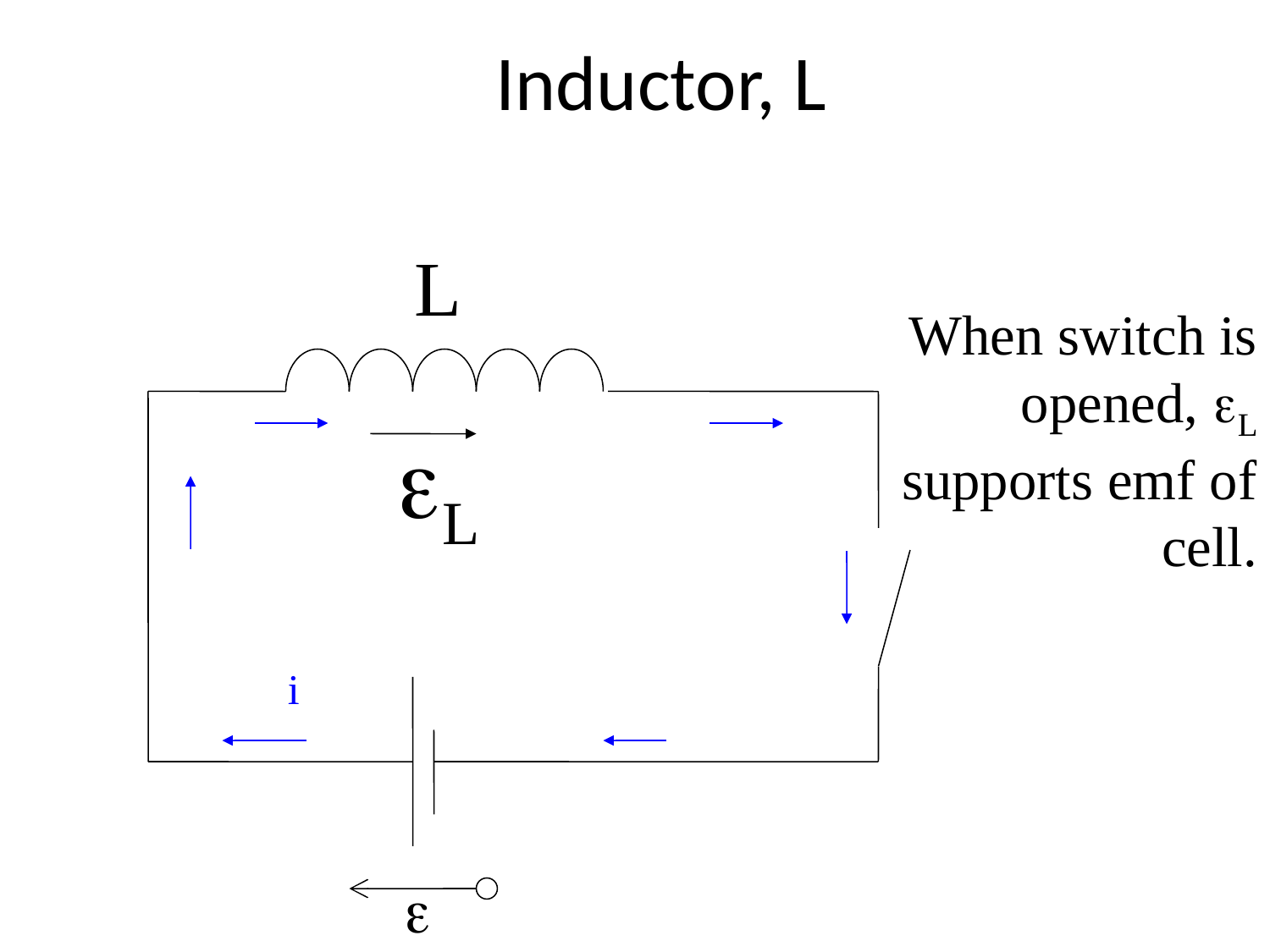

# Inductor, L
L

i

ε

εL

When switch is opened, εL supports emf of cell.